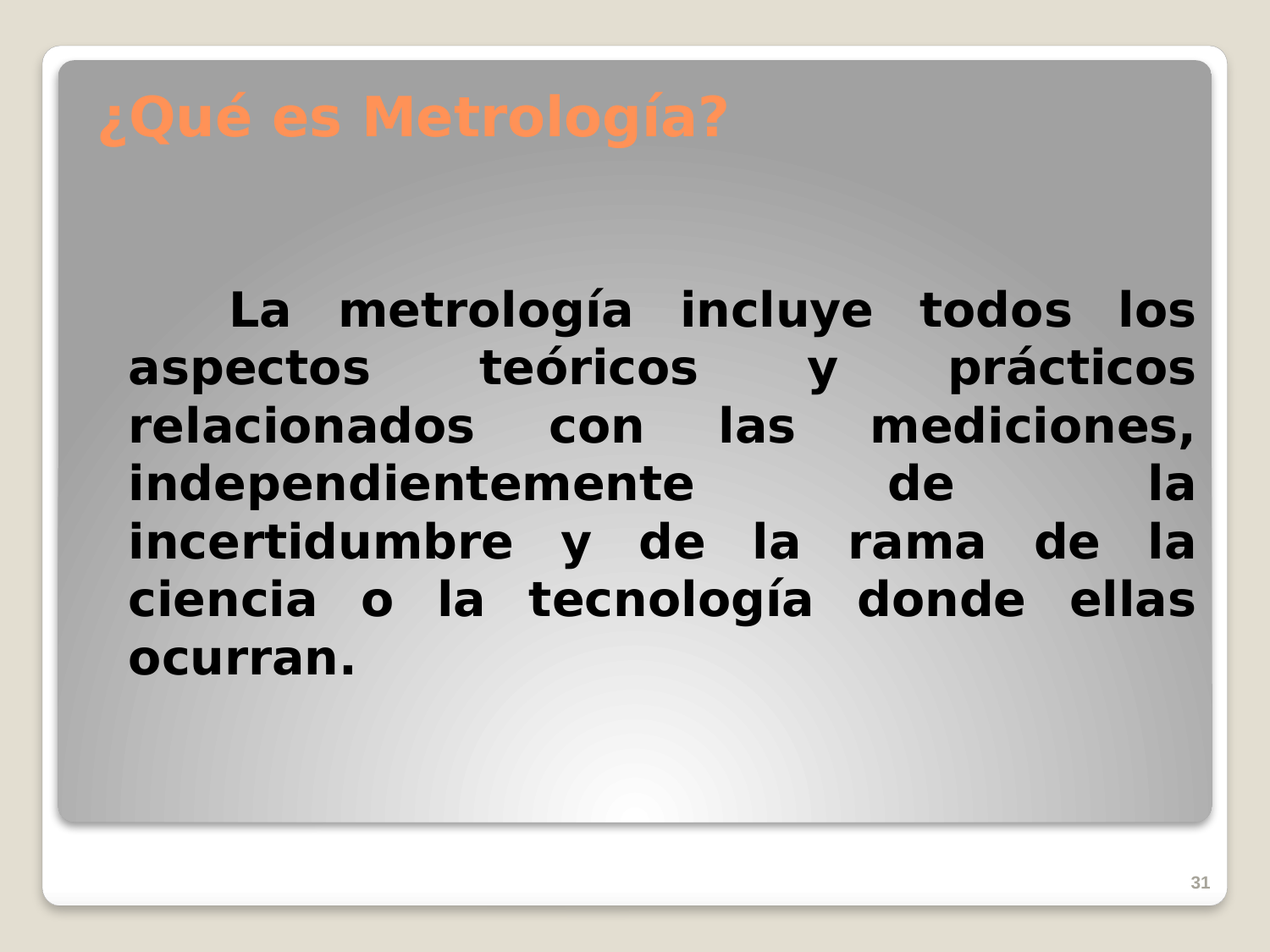

# ¿Qué es Metrología?
   La metrología incluye todos los aspectos teóricos y prácticos relacionados con las mediciones, independientemente de la incertidumbre y de la rama de la ciencia o la tecnología donde ellas ocurran.
31